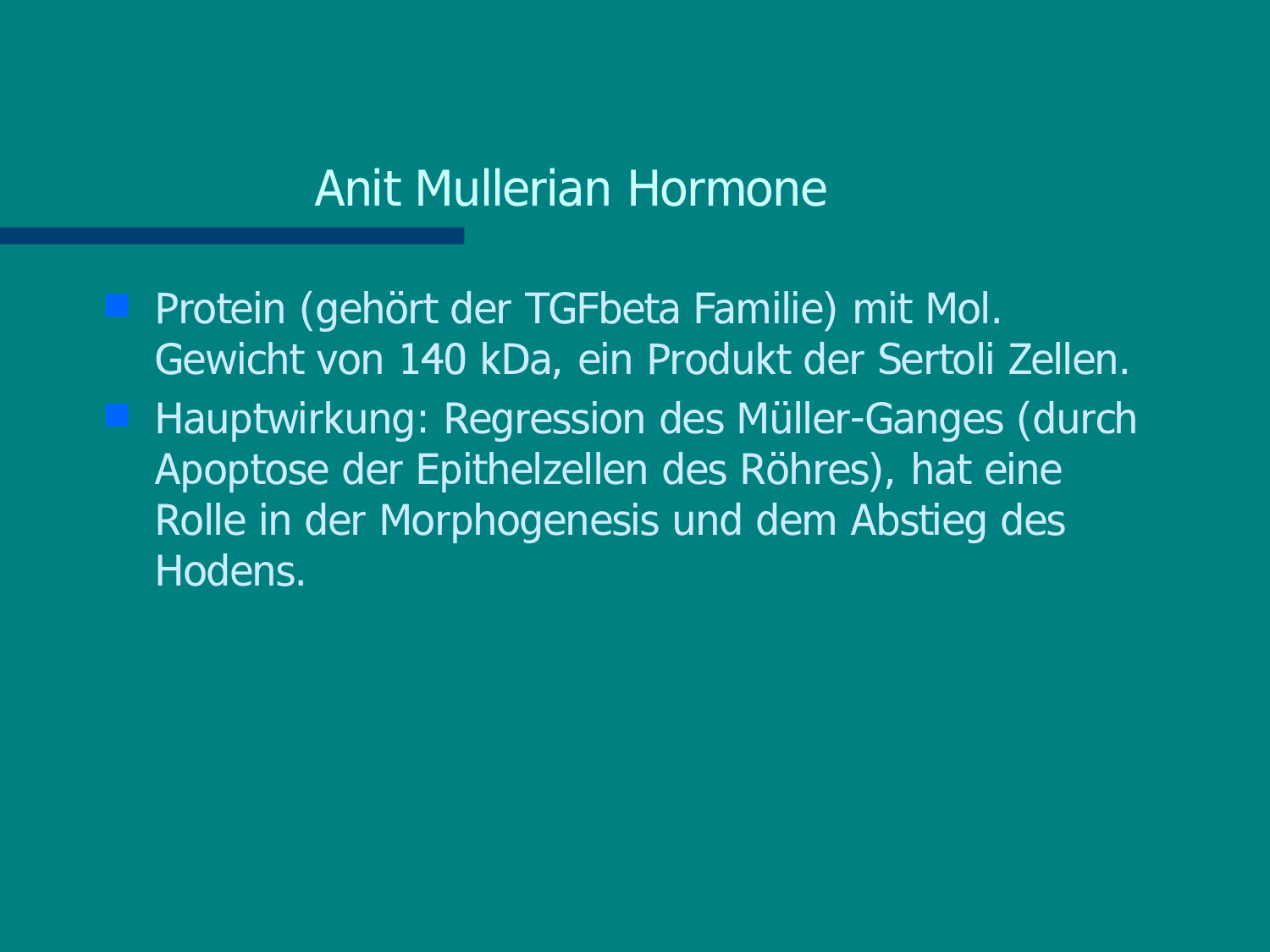

# Anit Mullerian Hormone
Protein (gehört der TGFbeta Familie) mit Mol. Gewicht von 140 kDa, ein Produkt der Sertoli Zellen.
Hauptwirkung: Regression des Müller-Ganges (durch Apoptose der Epithelzellen des Röhres), hat eine Rolle in der Morphogenesis und dem Abstieg des Hodens.